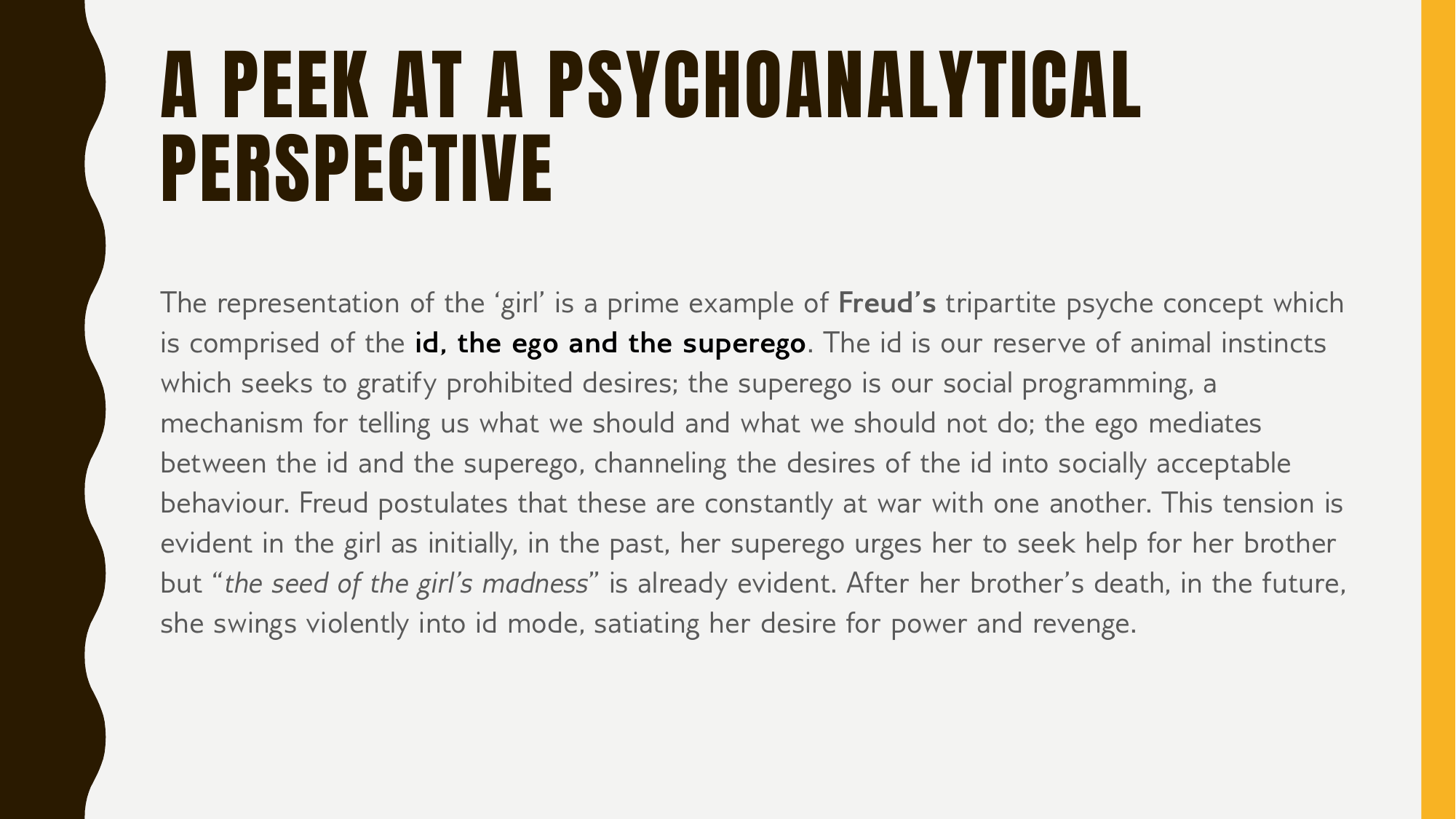

# A Peek at A Psychoanalytical perspective
The representation of the ‘girl’ is a prime example of Freud’s tripartite psyche concept which is comprised of the id, the ego and the superego. The id is our reserve of animal instincts which seeks to gratify prohibited desires; the superego is our social programming, a mechanism for telling us what we should and what we should not do; the ego mediates between the id and the superego, channeling the desires of the id into socially acceptable behaviour. Freud postulates that these are constantly at war with one another. This tension is evident in the girl as initially, in the past, her superego urges her to seek help for her brother but “the seed of the girl’s madness” is already evident. After her brother’s death, in the future, she swings violently into id mode, satiating her desire for power and revenge.